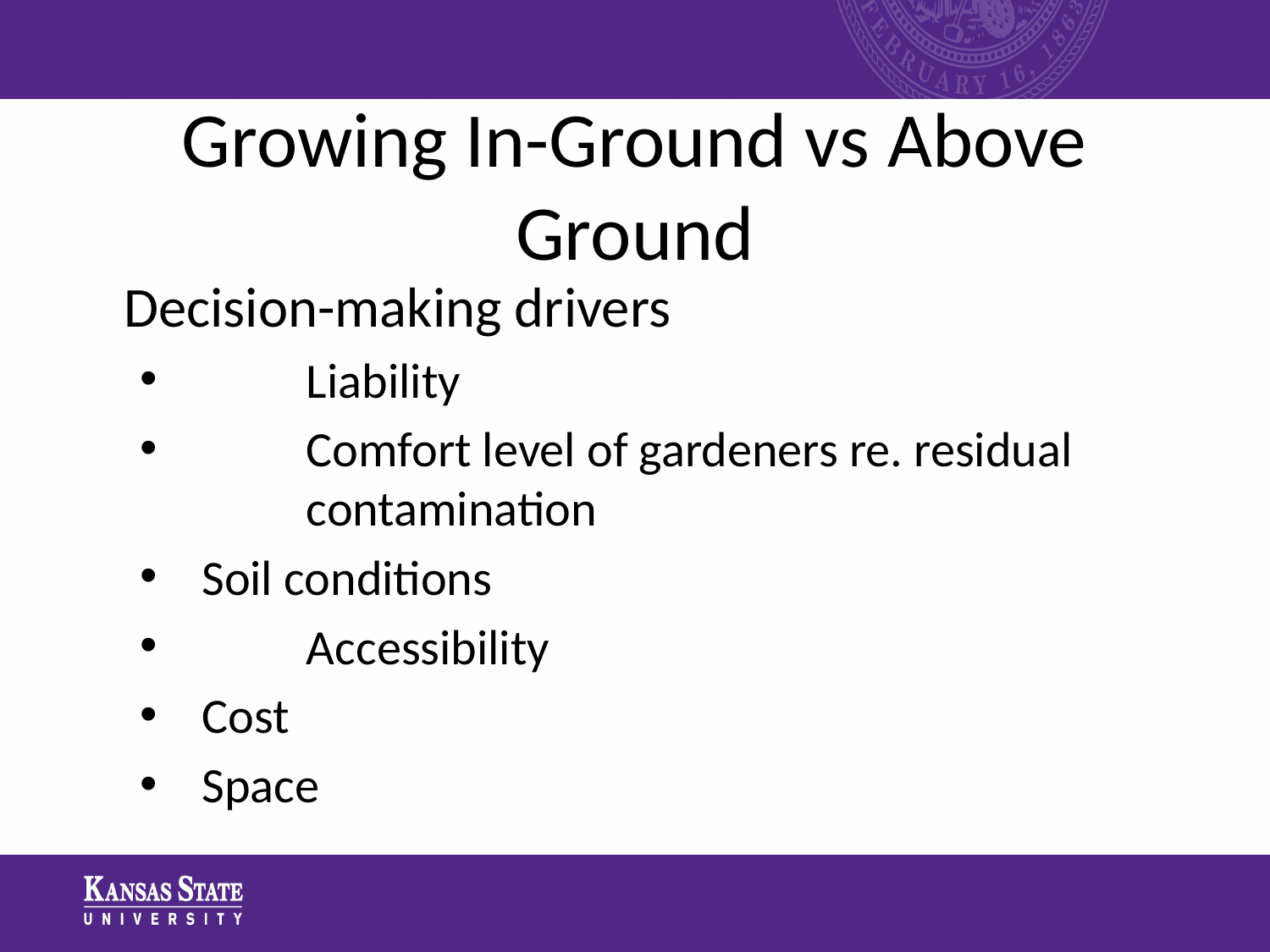

# Growing In-Ground vs Above Ground
	Decision-making drivers
	Liability
	Comfort level of gardeners re. residual 	contamination
  Soil conditions
	Accessibility
  Cost
  Space